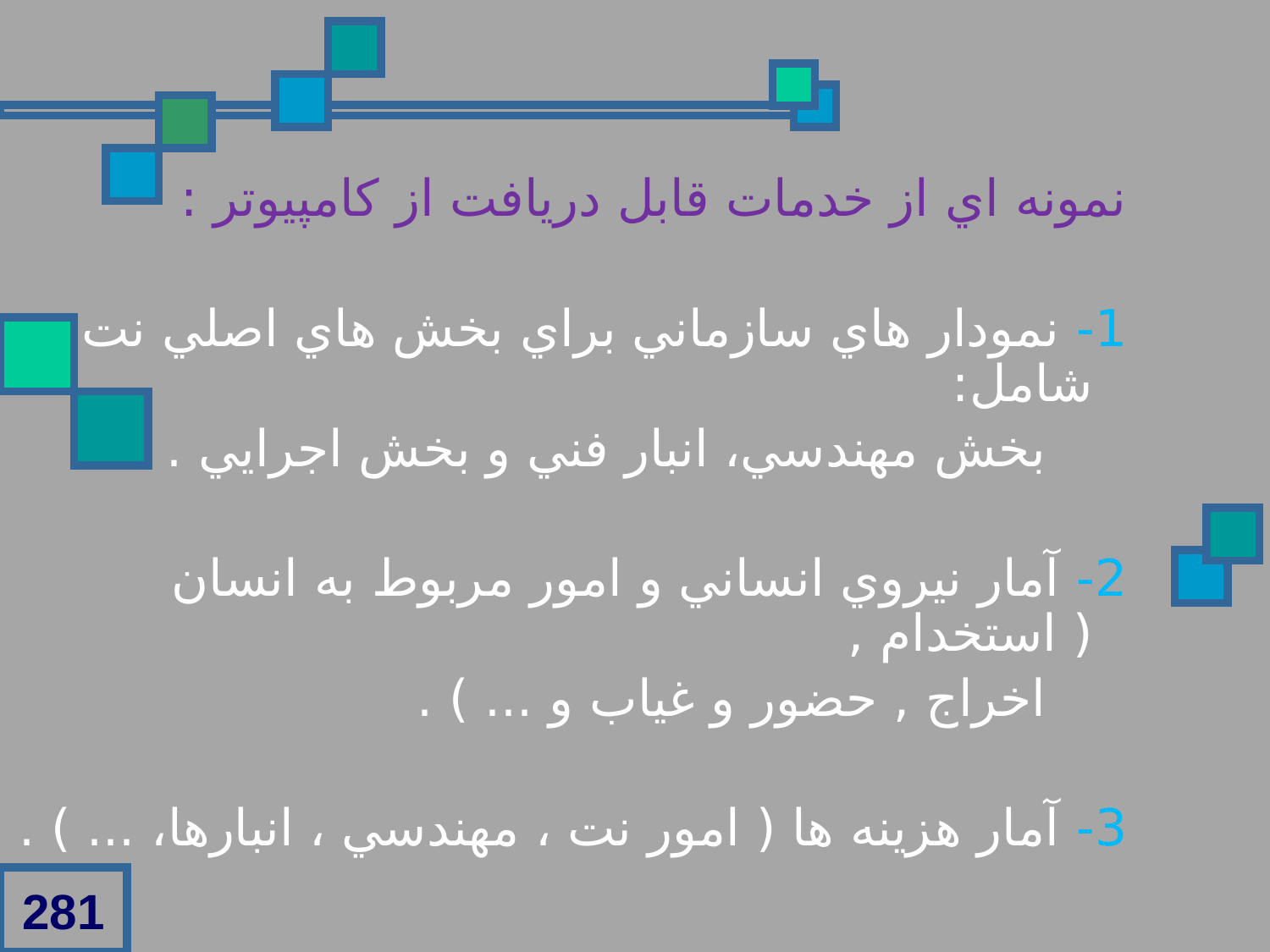

نمونه اي از خدمات قابل دريافت از کامپيوتر :

1- نمودار هاي سازماني براي بخش هاي اصلي نت شامل:
     بخش مهندسي، انبار فني و بخش اجرايي .

2- آمار نيروي انساني و امور مربوط به انسان ( استخدام ,
     اخراج , حضور و غياب و ... ) .

3- آمار هزينه ها ( امور نت ، مهندسي ، انبارها، ... ) .

281